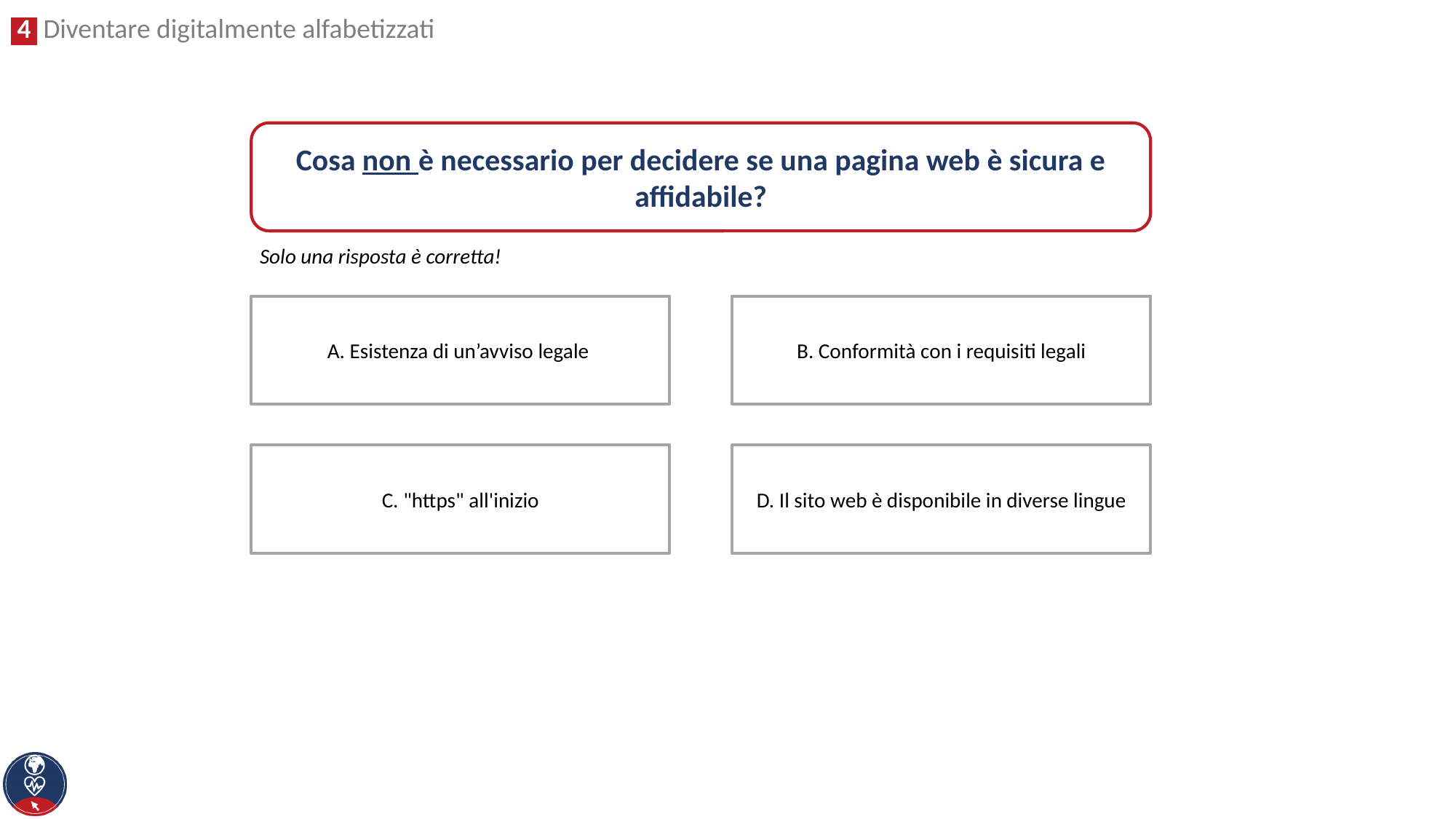

Cosa non è necessario per decidere se una pagina web è sicura e affidabile?
Solo una risposta è corretta!
B. Conformità con i requisiti legali
A. Esistenza di un’avviso legale
C. "https" all'inizio
D. Il sito web è disponibile in diverse lingue